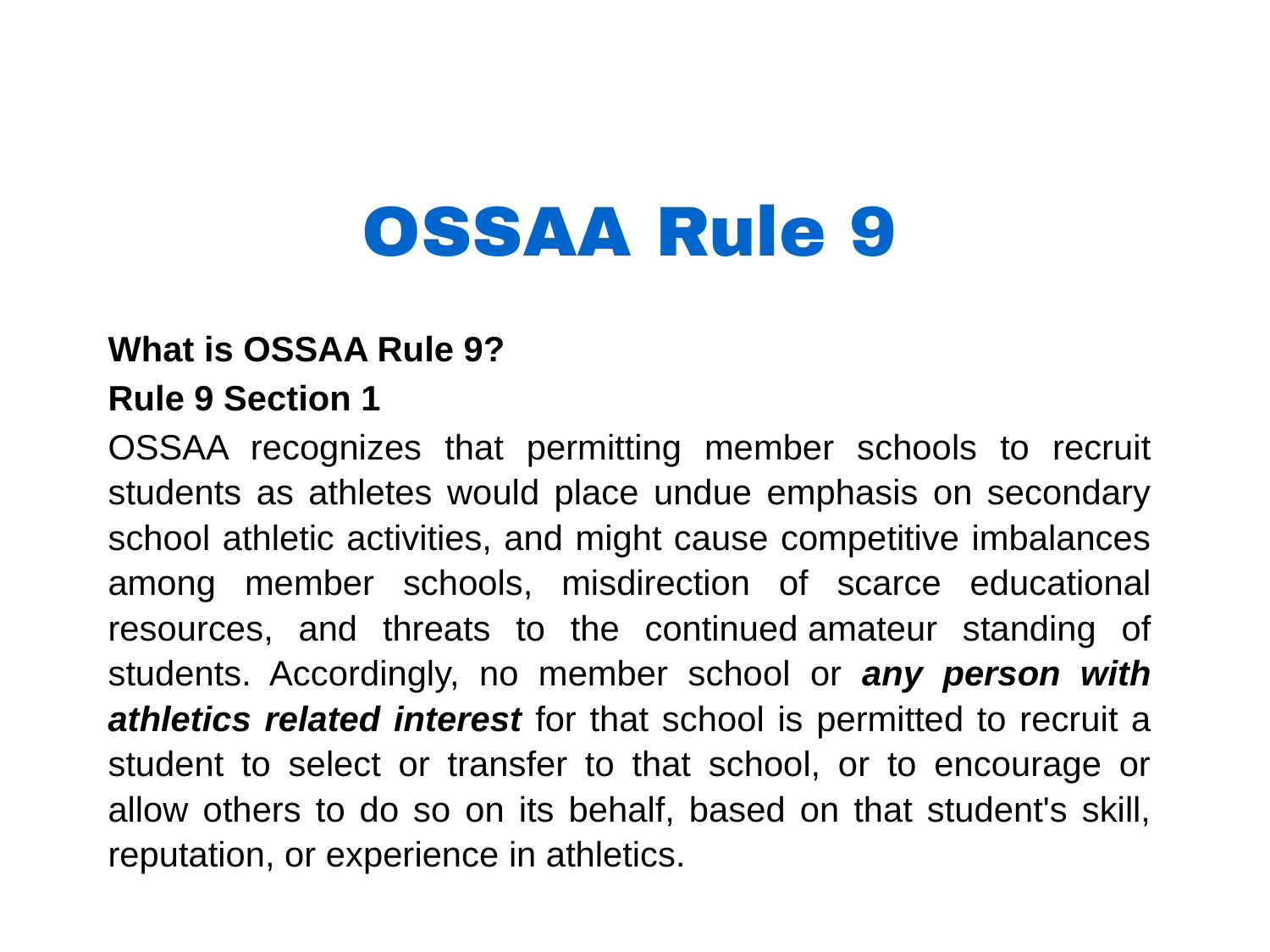

# OSSAA Rule 9
What is OSSAA Rule 9?
Rule 9 Section 1
OSSAA recognizes that permitting member schools to recruit students as athletes would place undue emphasis on secondary school athletic activities, and might cause competitive imbalances among member schools, misdirection of scarce educational resources, and threats to the continued amateur standing of students. Accordingly, no member school or any person with athletics related interest for that school is permitted to recruit a student to select or transfer to that school, or to encourage or allow others to do so on its behalf, based on that student's skill, reputation, or experience in athletics.